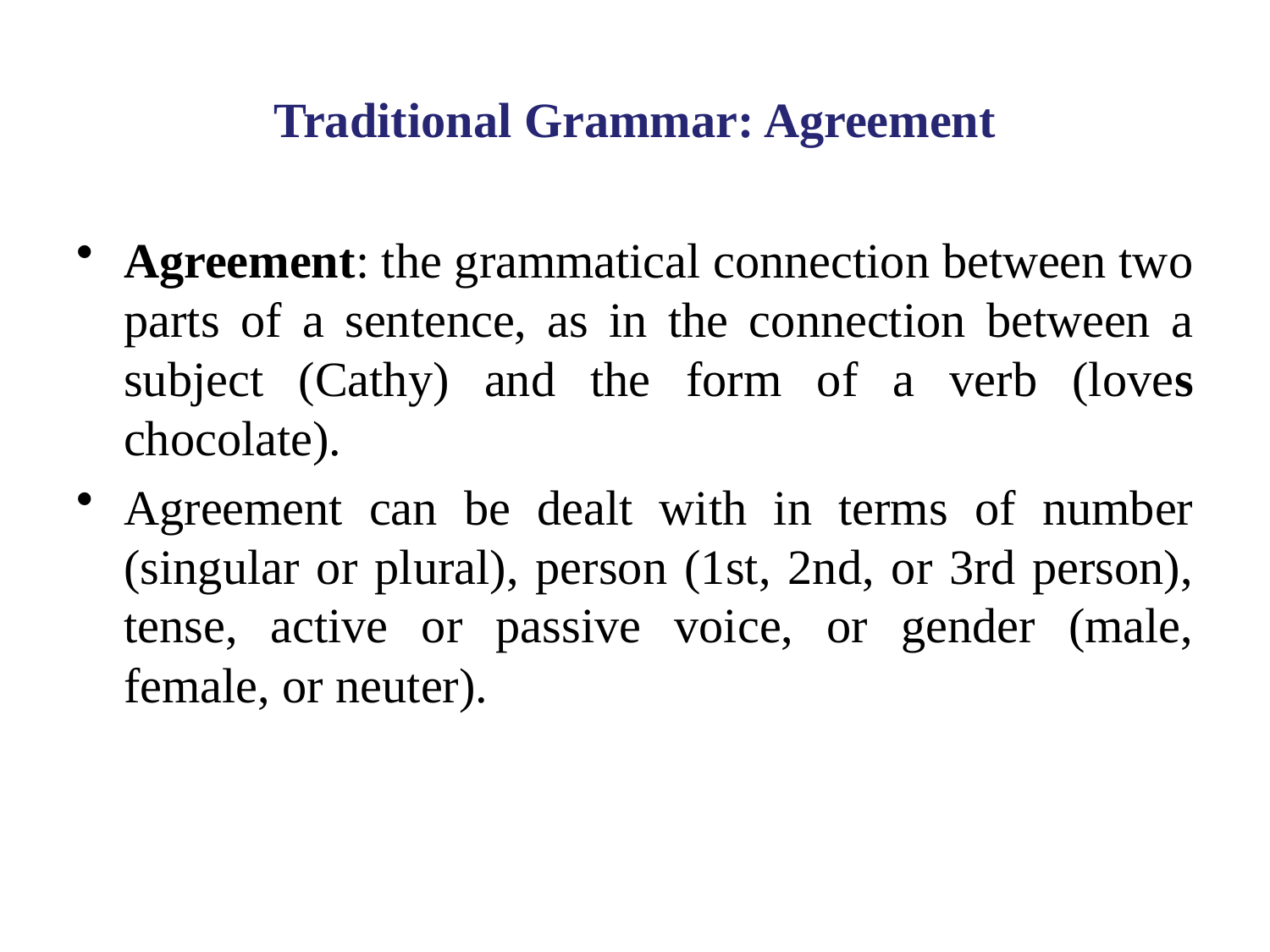

# Traditional Grammar: Agreement
Agreement: the grammatical connection between two parts of a sentence, as in the connection between a subject (Cathy) and the form of a verb (loves chocolate).
Agreement can be dealt with in terms of number (singular or plural), person (1st, 2nd, or 3rd person), tense, active or passive voice, or gender (male, female, or neuter).